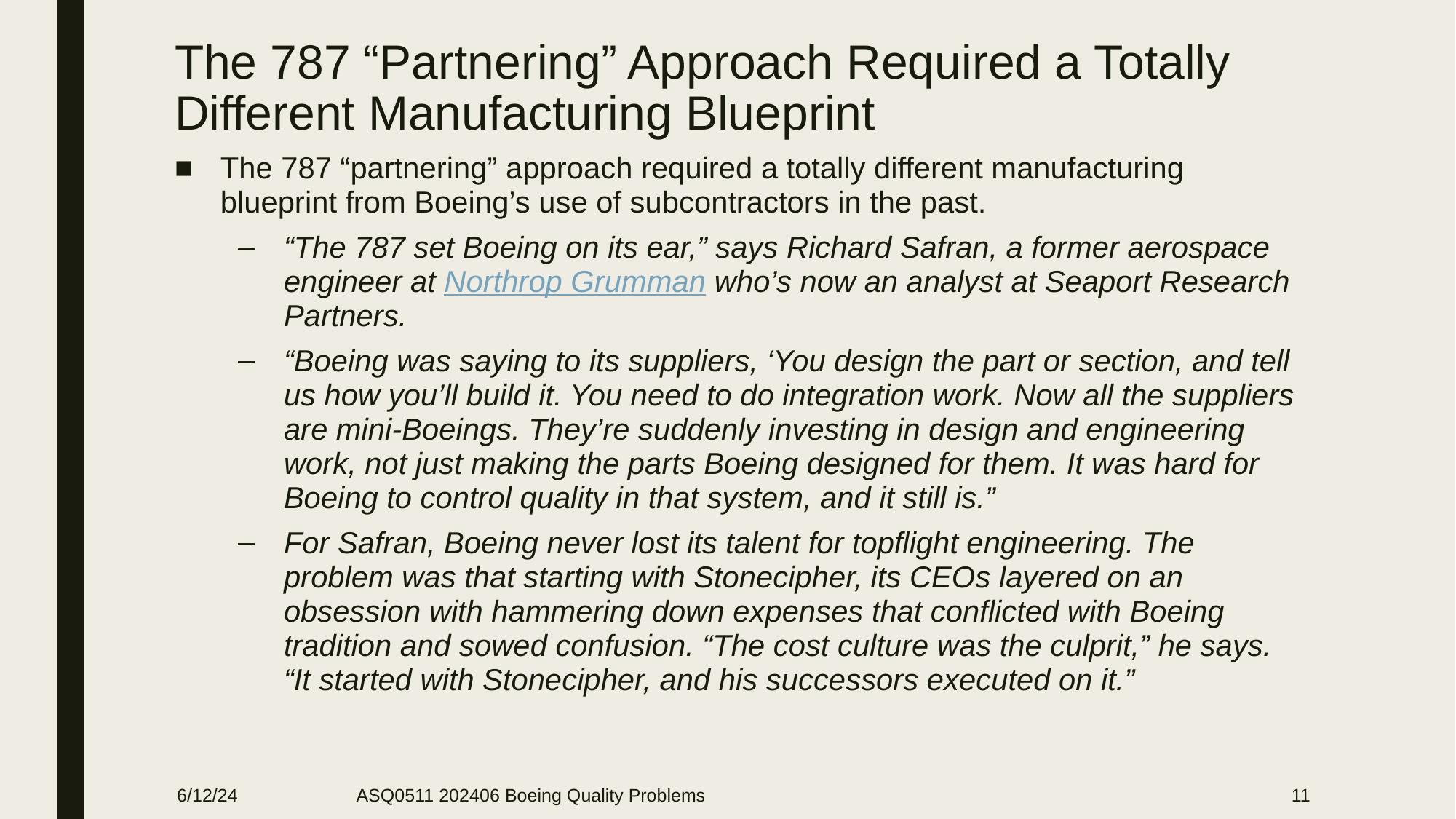

# The 787 “Partnering” Approach Required a Totally Different Manufacturing Blueprint
The 787 “partnering” approach required a totally different manufacturing blueprint from Boeing’s use of subcontractors in the past.
“The 787 set Boeing on its ear,” says Richard Safran, a former aerospace engineer at Northrop Grumman who’s now an analyst at Seaport Research Partners.
“Boeing was saying to its suppliers, ‘You design the part or section, and tell us how you’ll build it. You need to do integration work. Now all the suppliers are mini-Boeings. They’re suddenly investing in design and engineering work, not just making the parts Boeing designed for them. It was hard for Boeing to control quality in that system, and it still is.”
For Safran, Boeing never lost its talent for topflight engineering. The problem was that starting with Stonecipher, its CEOs layered on an obsession with hammering down expenses that conflicted with Boeing tradition and sowed confusion. “The cost culture was the culprit,” he says. “It started with Stonecipher, and his successors executed on it.”

6/12/24
ASQ0511 202406 Boeing Quality Problems
11